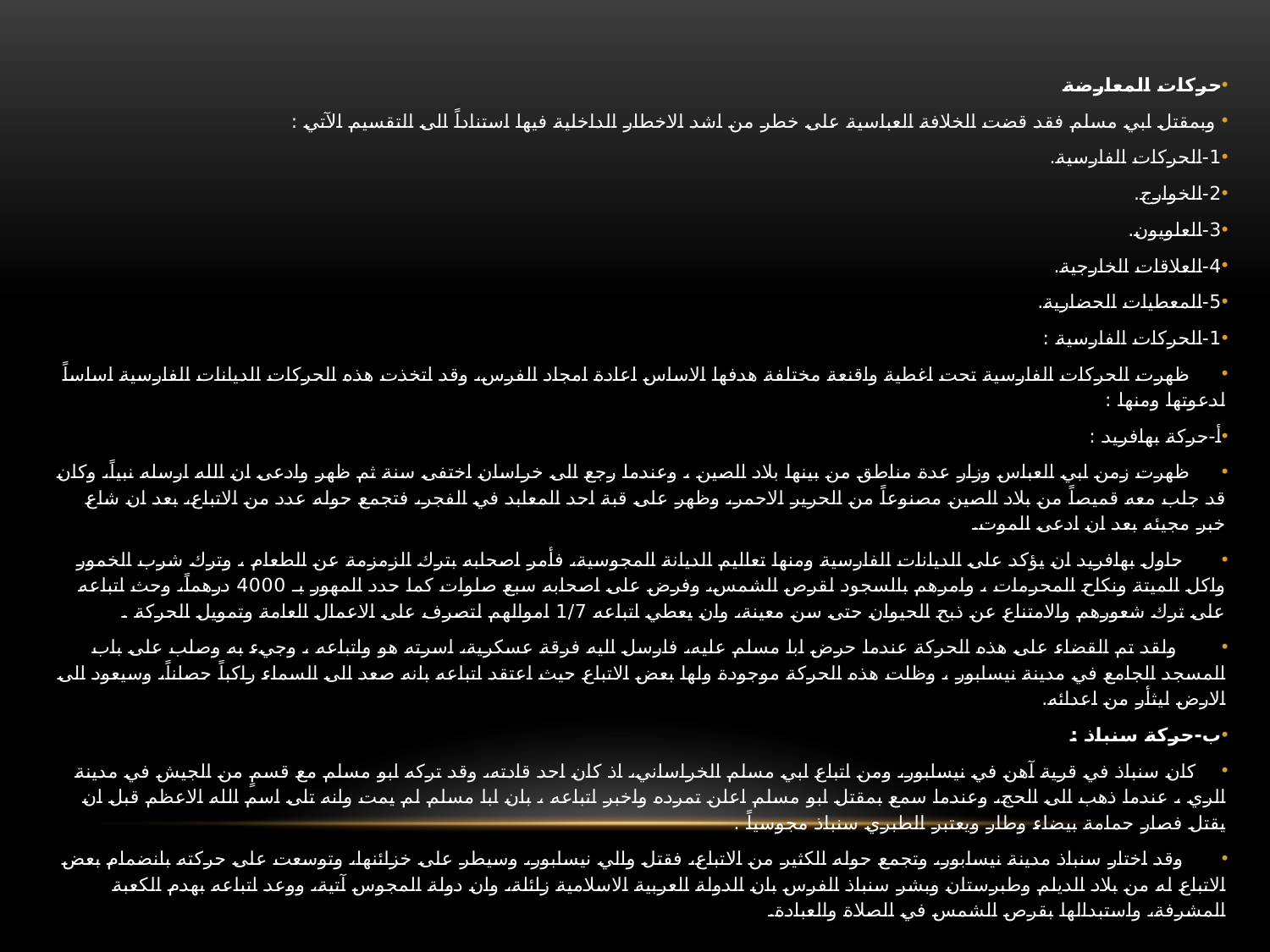

حركات المعارضة
 وبمقتل ابي مسلم فقد قضت الخلافة العباسية على خطر من اشد الاخطار الداخلية فيها استناداً الى التقسيم الآتي :
1-	الحركات الفارسية.
2-	الخوارج.
3-	العلويون.
4-	العلاقات الخارجية.
5-	المعطيات الحضارية.
1-	الحركات الفارسية :
     ظهرت الحركات الفارسية تحت اغطية واقنعة مختلفة هدفها الاساس اعادة امجاد الفرس، وقد اتخذت هذه الحركات الديانات الفارسية اساساً لدعوتها ومنها :
أ‌-	حركة بهافريد :
     ظهرت زمن ابي العباس وزار عدة مناطق من بينها بلاد الصين ، وعندما رجع الى خراسان اختفى سنة ثم ظهر وادعى ان الله ارسله نبياً، وكان قد جلب معه قميصاً من بلاد الصين مصنوعاً من الحرير الاحمر، وظهر على قبة احد المعابد في الفجر، فتجمع حوله عدد من الاتباع، بعد ان شاع خبر مجيئه بعد ان ادعى الموت.
      حاول بهافريد ان يؤكد على الديانات الفارسية ومنها تعاليم الديانة المجوسية، فأمر اصحابه بترك الزمزمة عن الطعام ، وترك شرب الخمور واكل الميتة ونكاح المحرمات ، وامرهم بالسجود لقرص الشمس، وفرض على اصحابه سبع صلوات كما حدد المهور بـ 4000 درهماً، وحث اتباعه على ترك شعورهم والامتناع عن ذبح الحيوان حتى سن معينة، وان يعطي اتباعه 1/7 اموالهم لتصرف على الاعمال العامة وتمويل الحركة .
       ولقد تم القضاء على هذه الحركة عندما حرض ابا مسلم عليه، فارسل اليه فرقة عسكرية، اسرته هو واتباعه ، وجيء به وصلب على باب المسجد الجامع في مدينة نيسابور ، وظلت هذه الحركة موجودة ولها بعض الاتباع حيث اعتقد اتباعه بانه صعد الى السماء راكباً حصاناً، وسيعود الى الارض ليثأر من اعدائه.
ب‌-	حركة سنباذ :
    كان سنباذ في قرية آهن في نيسابور، ومن اتباع ابي مسلم الخراساني، اذ كان احد قادته، وقد تركه ابو مسلم مع قسمٍ من الجيش في مدينة الري ، عندما ذهب الى الحج، وعندما سمع بمقتل ابو مسلم اعلن تمرده واخبر اتباعه ، بان ابا مسلم لم يمت وانه تلى اسم الله الاعظم قبل ان يقتل فصار حمامة بيضاء وطار ويعتبر الطبري سنباذ مجوسياً .
      وقد اختار سنباذ مدينة نيسابور، وتجمع حوله الكثير من الاتباع، فقتل والي نيسابور، وسيطر على خزائنها، وتوسعت على حركته بانضمام بعض الاتباع له من بلاد الديلم وطبرستان وبشر سنباذ الفرس بان الدولة العربية الاسلامية زائلة، وان دولة المجوس آتية، ووعد اتباعه بهدم الكعبة المشرفة، واستبدالها بقرص الشمس في الصلاة والعبادة.